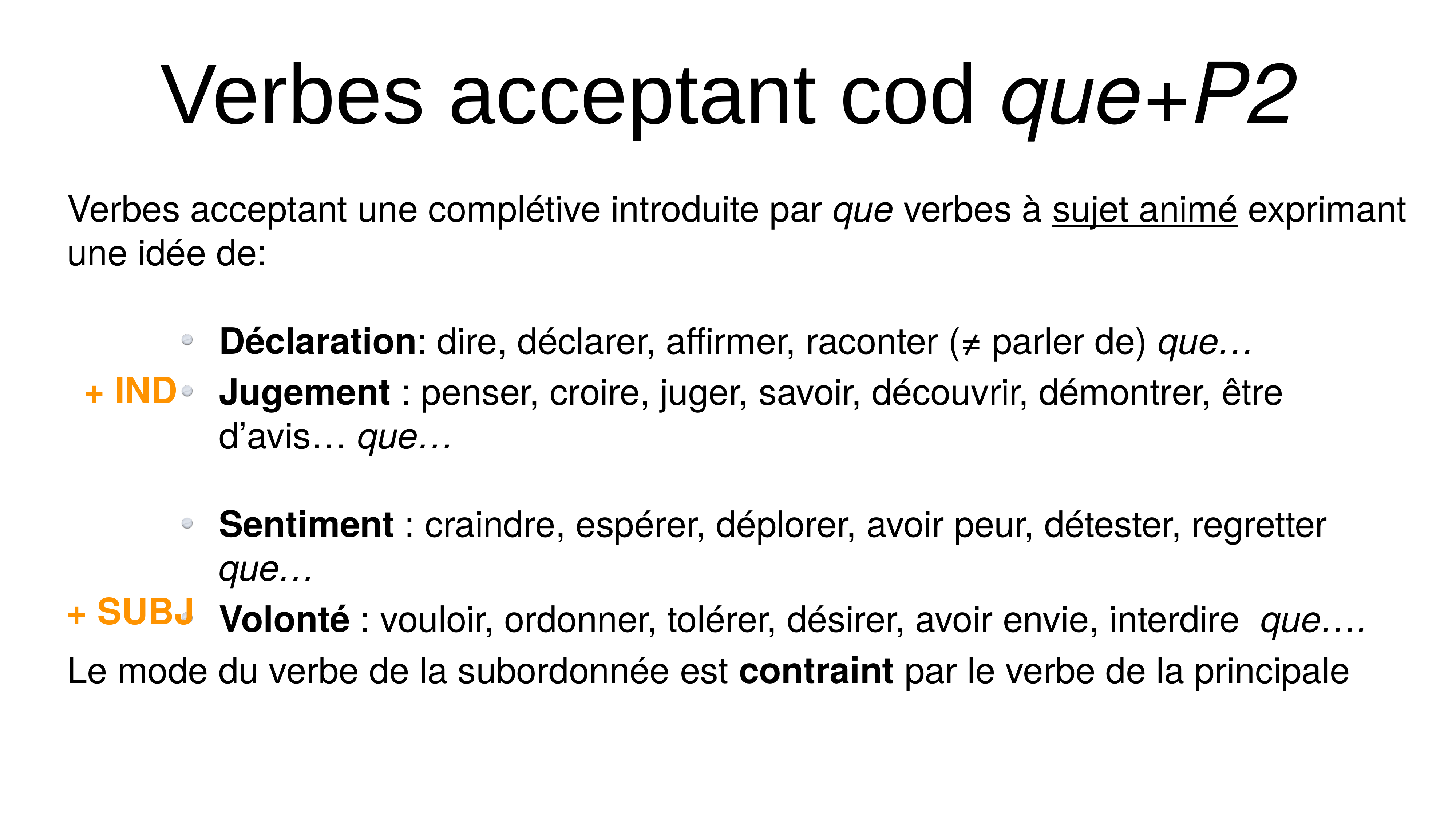

# Verbes acceptant cod que+P2
Verbes acceptant une complétive introduite par que verbes à sujet animé exprimant une idée de:
Déclaration: dire, déclarer, affirmer, raconter (≠ parler de) que…
Jugement : penser, croire, juger, savoir, découvrir, démontrer, être d’avis… que…
Sentiment : craindre, espérer, déplorer, avoir peur, détester, regretter  que…
Volonté : vouloir, ordonner, tolérer, désirer, avoir envie, interdire  que….
Le mode du verbe de la subordonnée est contraint par le verbe de la principale
+ IND
+ SUBJ